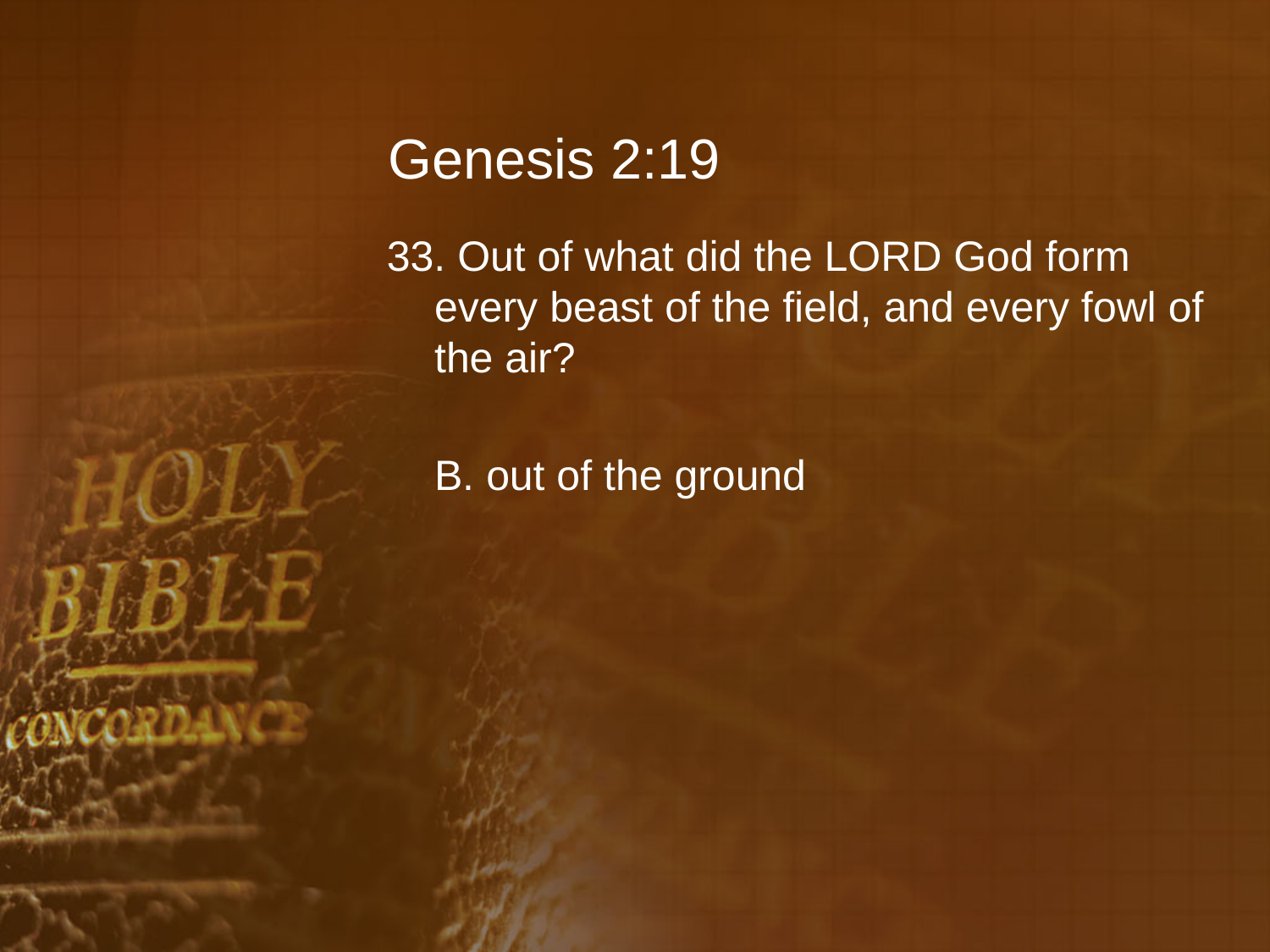

# Genesis 2:19
33. Out of what did the LORD God form every beast of the field, and every fowl of the air?

	B. out of the ground